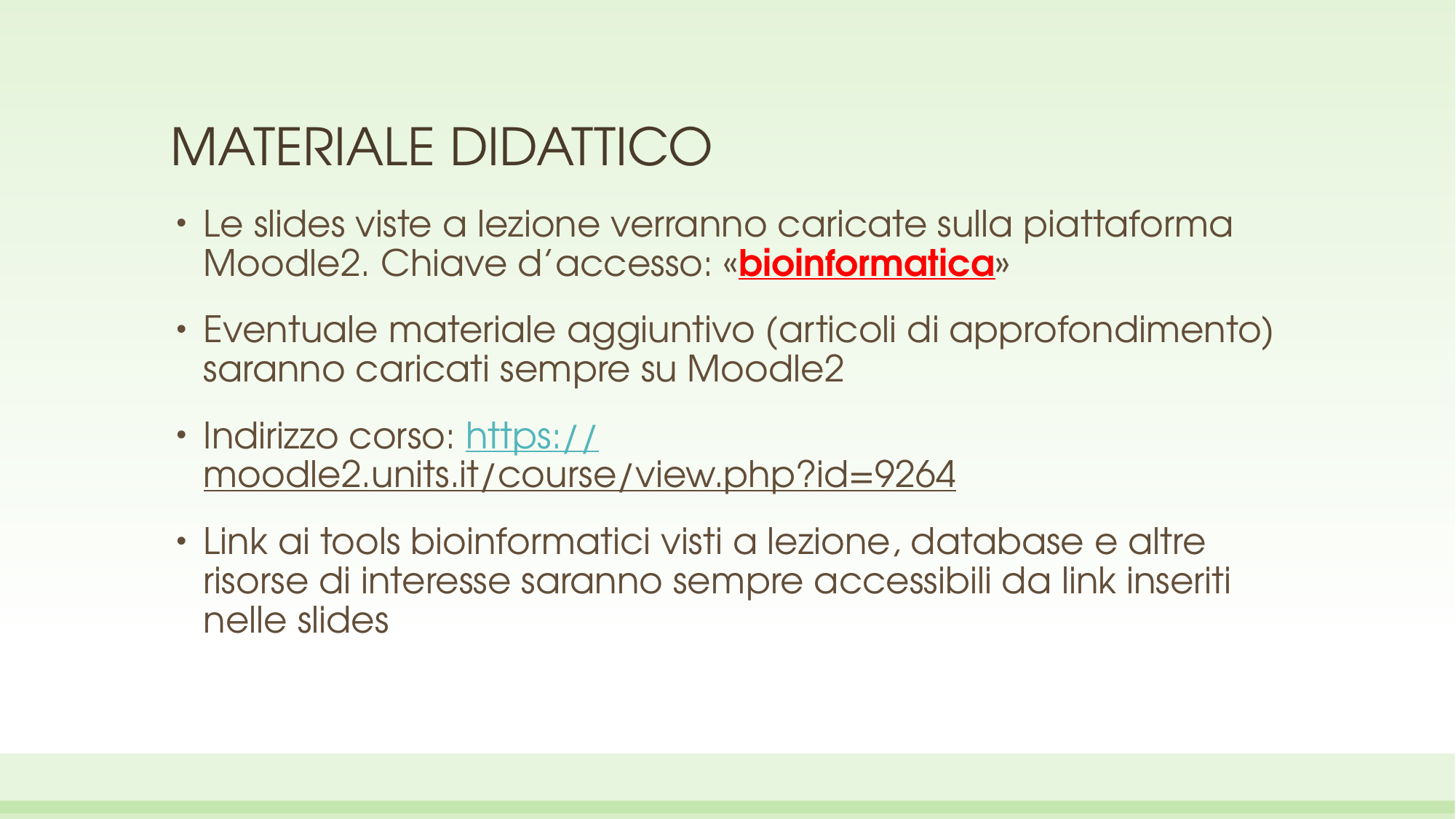

# MATERIALE DIDATTICO
Le slides viste a lezione verranno caricate sulla piattaforma Moodle2. Chiave d’accesso: «bioinformatica»
Eventuale materiale aggiuntivo (articoli di approfondimento) saranno caricati sempre su Moodle2
Indirizzo corso: https://moodle2.units.it/course/view.php?id=9264
Link ai tools bioinformatici visti a lezione, database e altre risorse di interesse saranno sempre accessibili da link inseriti nelle slides